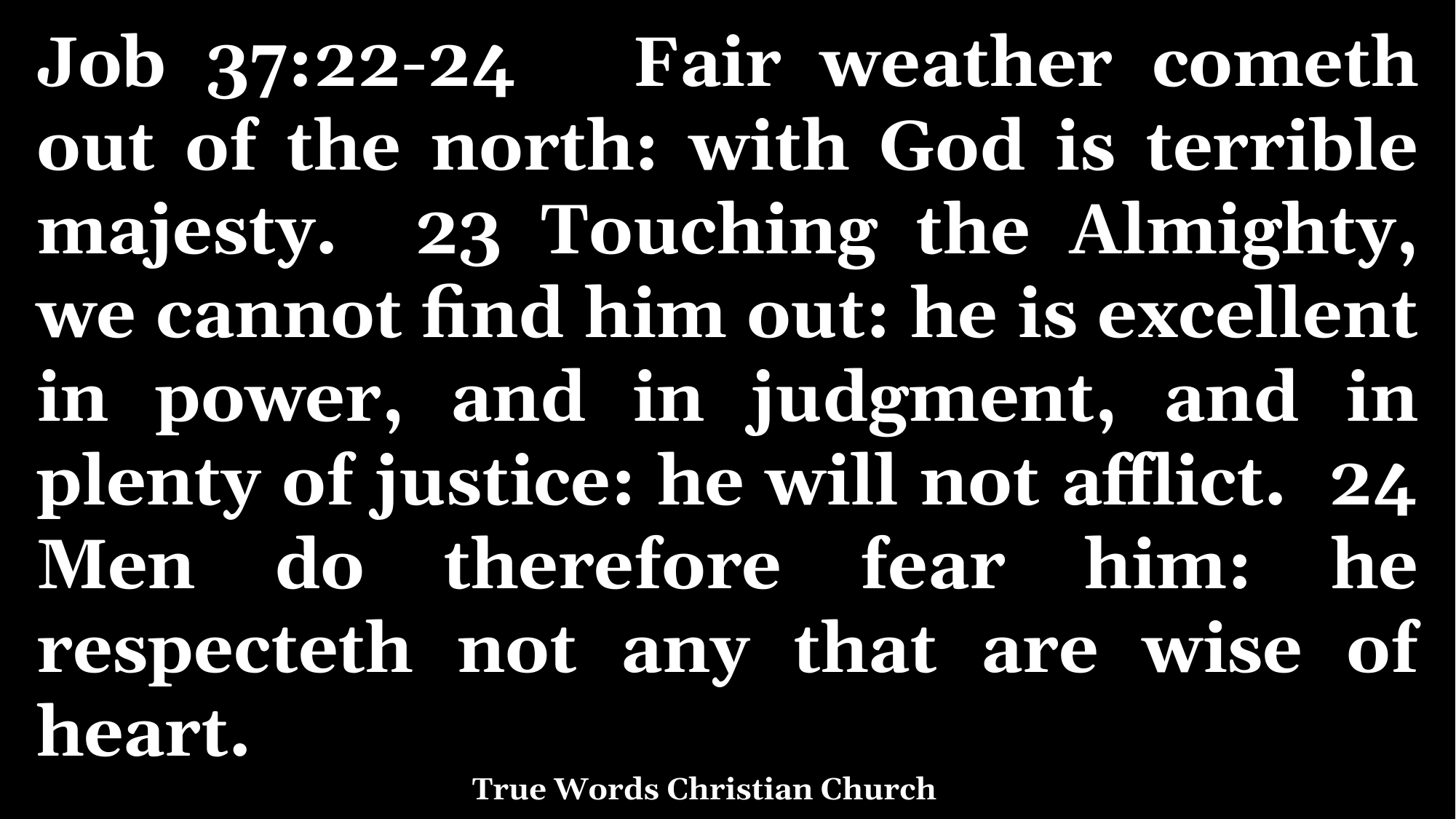

Job 37:22-24   Fair weather cometh out of the north: with God is terrible majesty.  23 Touching the Almighty, we cannot find him out: he is excellent in power, and in judgment, and in plenty of justice: he will not afflict.  24 Men do therefore fear him: he respecteth not any that are wise of heart.
True Words Christian Church